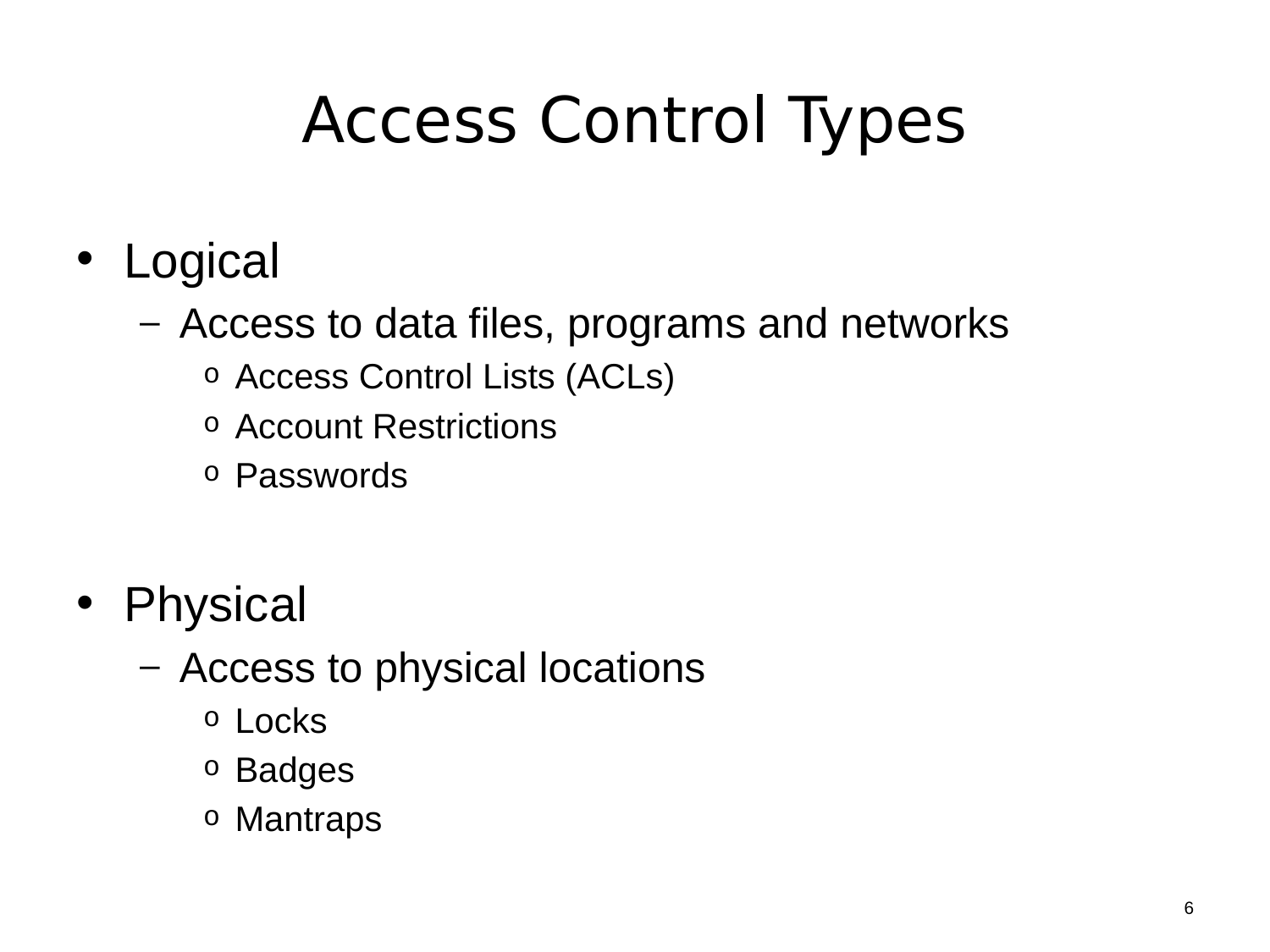

# Access Control Types
Logical
Access to data files, programs and networks
Access Control Lists (ACLs)
Account Restrictions
Passwords

Physical
Access to physical locations
Locks
Badges
Mantraps
6